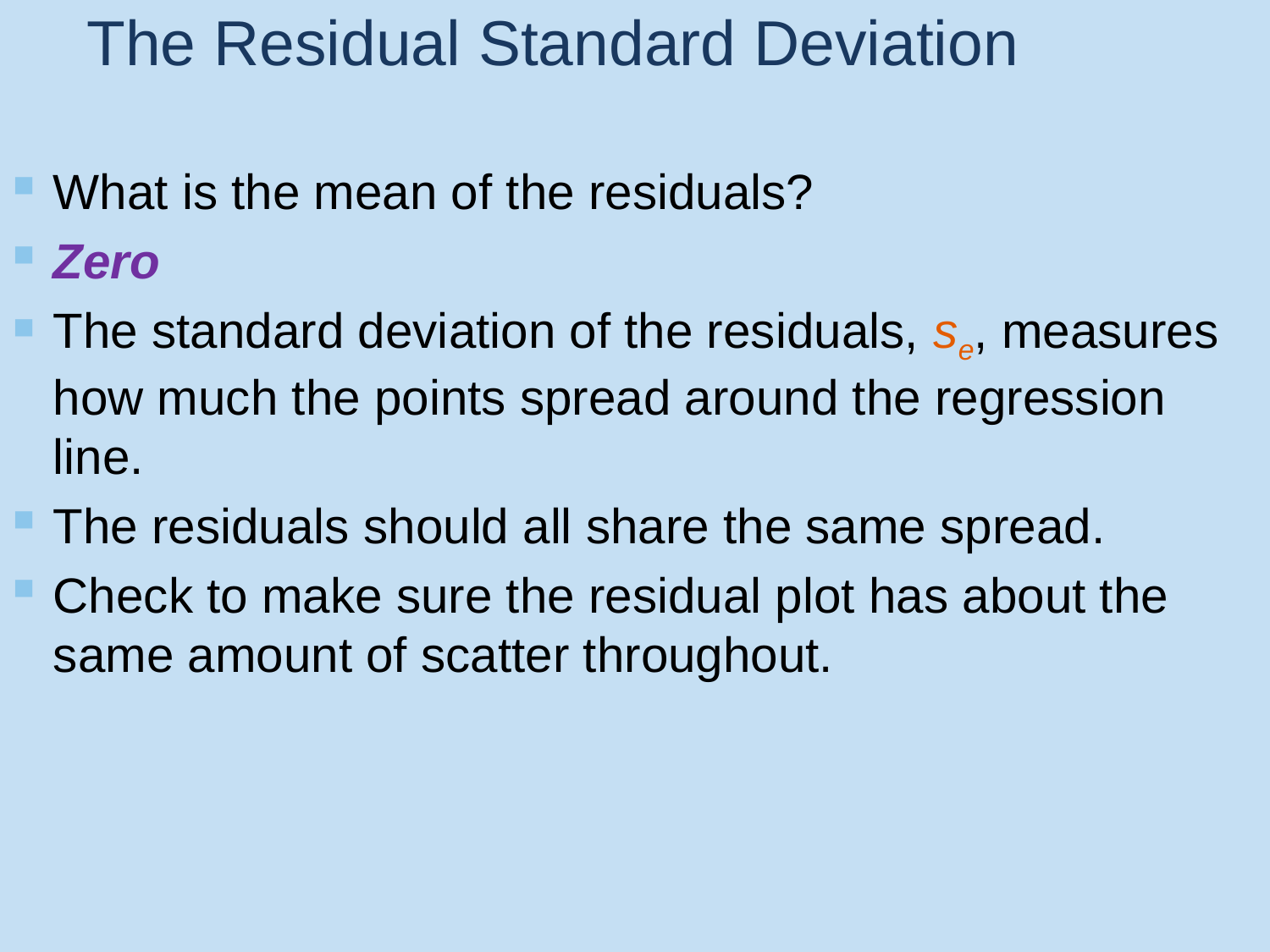

# The Residual Standard Deviation

What is the mean of the residuals?
Zero
The standard deviation of the residuals, se, measures how much the points spread around the regression line.
The residuals should all share the same spread.
Check to make sure the residual plot has about the same amount of scatter throughout.